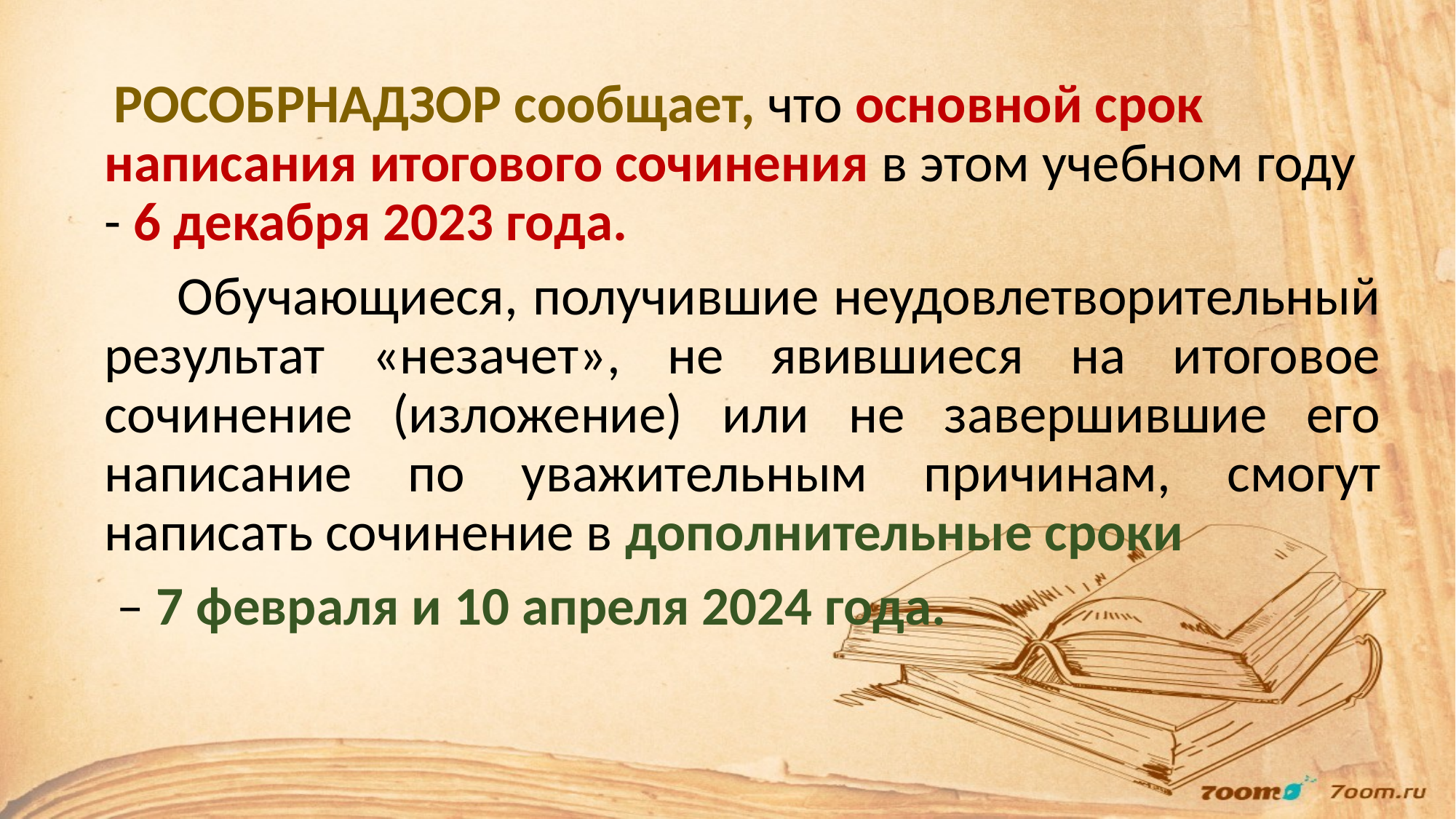

РОСОБРНАДЗОР сообщает, что основной срок написания итогового сочинения в этом учебном году - 6 декабря 2023 года.
     Обучающиеся, получившие неудовлетворительный результат «незачет», не явившиеся на итоговое сочинение (изложение) или не завершившие его написание по уважительным причинам, смогут написать сочинение в дополнительные сроки
 – 7 февраля и 10 апреля 2024 года.